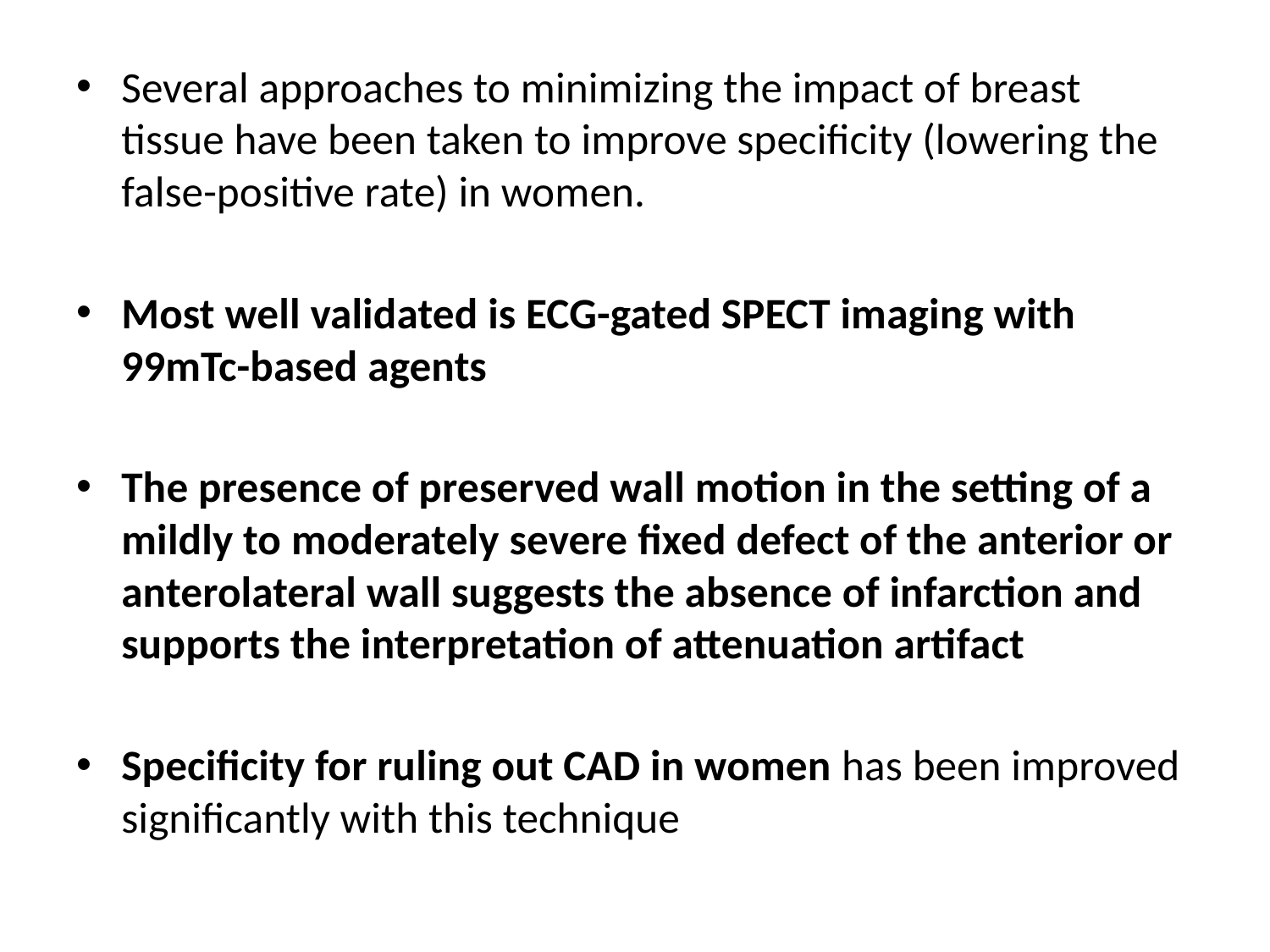

Several approaches to minimizing the impact of breast tissue have been taken to improve specificity (lowering the false-positive rate) in women.

Most well validated is ECG-gated SPECT imaging with 99mTc-based agents

The presence of preserved wall motion in the setting of a mildly to moderately severe fixed defect of the anterior or anterolateral wall suggests the absence of infarction and supports the interpretation of attenuation artifact

Specificity for ruling out CAD in women has been improved significantly with this technique